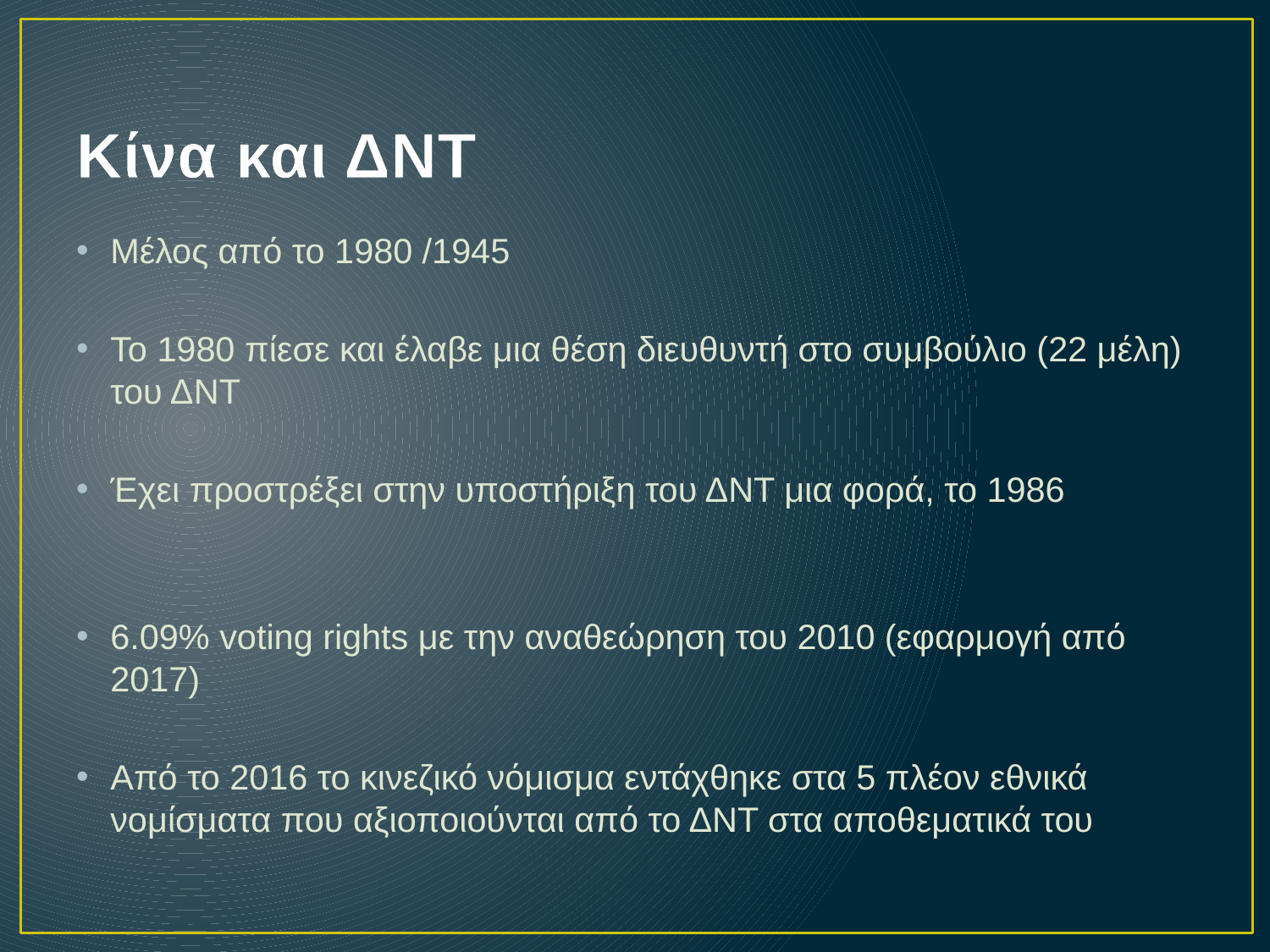

# Κίνα και ΔΝΤ
Μέλος από το 1980 /1945

To 1980 πίεσε και έλαβε μια θέση διευθυντή στο συμβούλιο (22 μέλη) του ΔΝΤ

Έχει προστρέξει στην υποστήριξη του ΔΝΤ μια φορά, το 1986

6.09% voting rights με την αναθεώρηση του 2010 (εφαρμογή από 2017)

Από το 2016 το κινεζικό νόμισμα εντάχθηκε στα 5 πλέον εθνικά νομίσματα που αξιοποιούνται από το ΔΝΤ στα αποθεματικά του